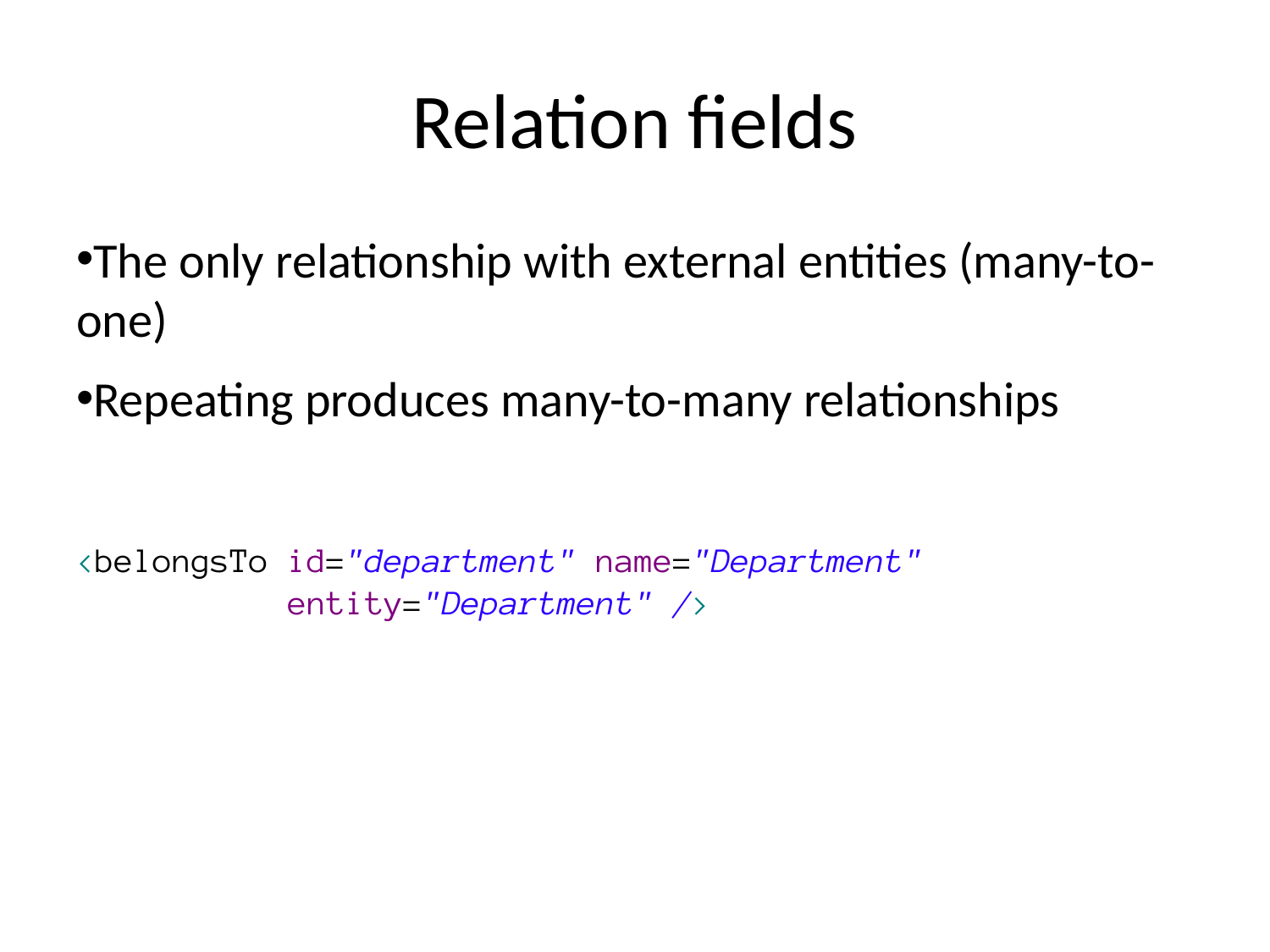

# Relation fields
The only relationship with external entities (many-to-one)
Repeating produces many-to-many relationships

<belongsTo id="department" name="Department"
           entity="Department" />